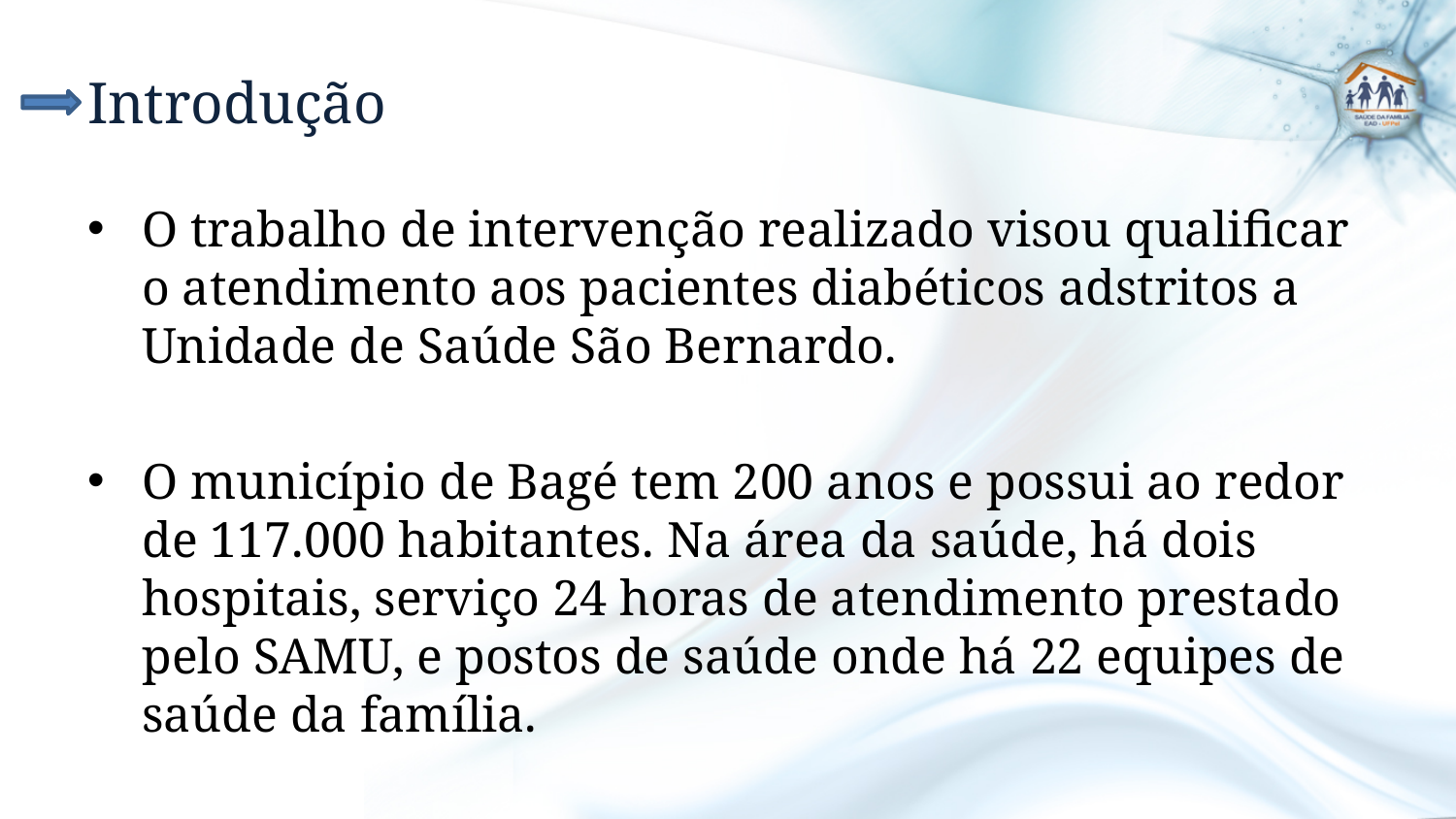

# Introdução

O trabalho de intervenção realizado visou qualificar o atendimento aos pacientes diabéticos adstritos a Unidade de Saúde São Bernardo.

O município de Bagé tem 200 anos e possui ao redor de 117.000 habitantes. Na área da saúde, há dois hospitais, serviço 24 horas de atendimento prestado pelo SAMU, e postos de saúde onde há 22 equipes de saúde da família.